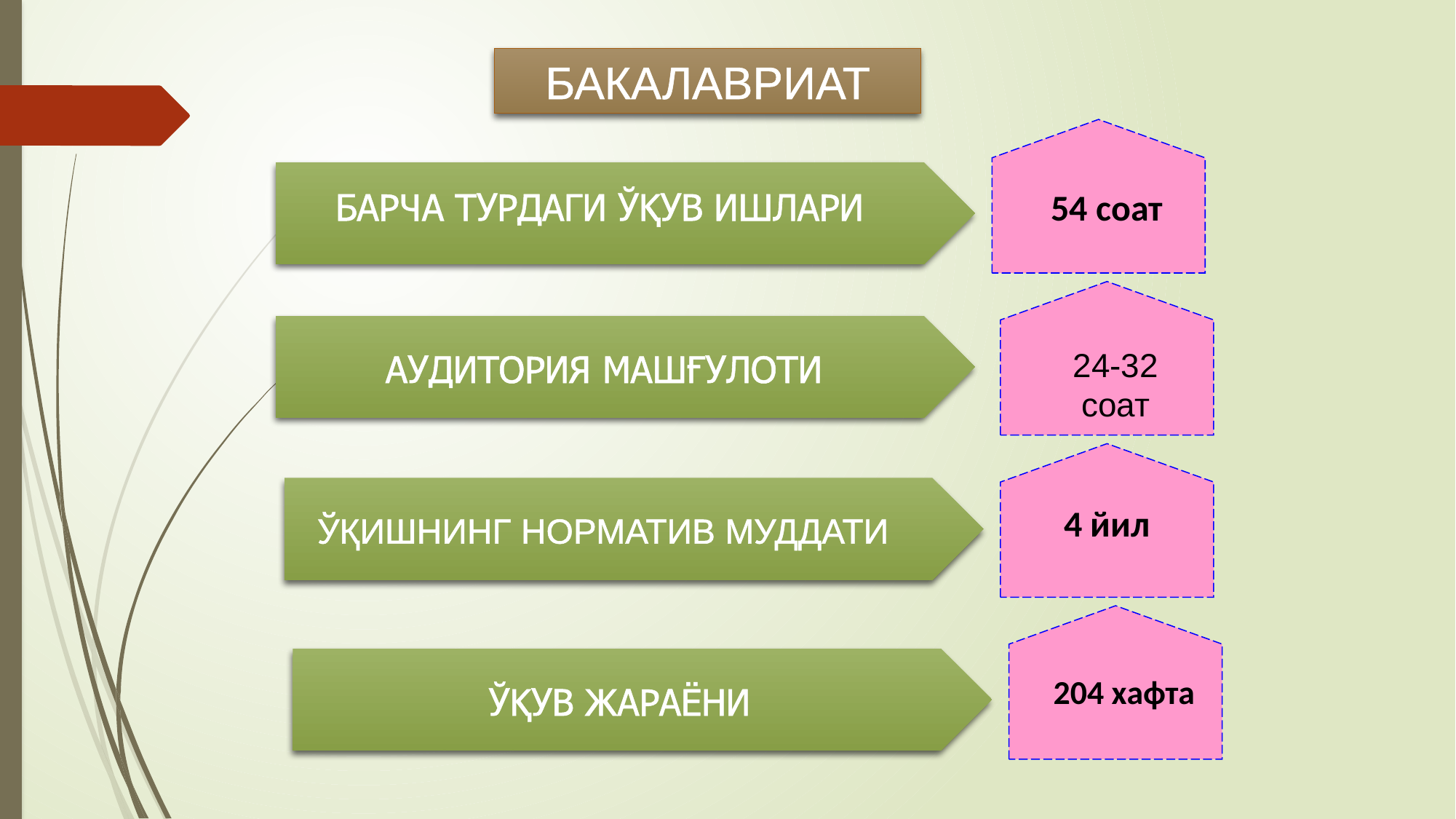

БАКАЛАВРИАТ

БАРЧА ТУРДАГИ ЎҚУВ ИШЛАРИ
54 соат

24-32 соат
АУДИТОРИЯ МАШҒУЛОТИ

4 йил
ЎҚИШНИНГ НОРМАТИВ МУДДАТИ

204 хафта
ЎҚУВ ЖАРАЁНИ